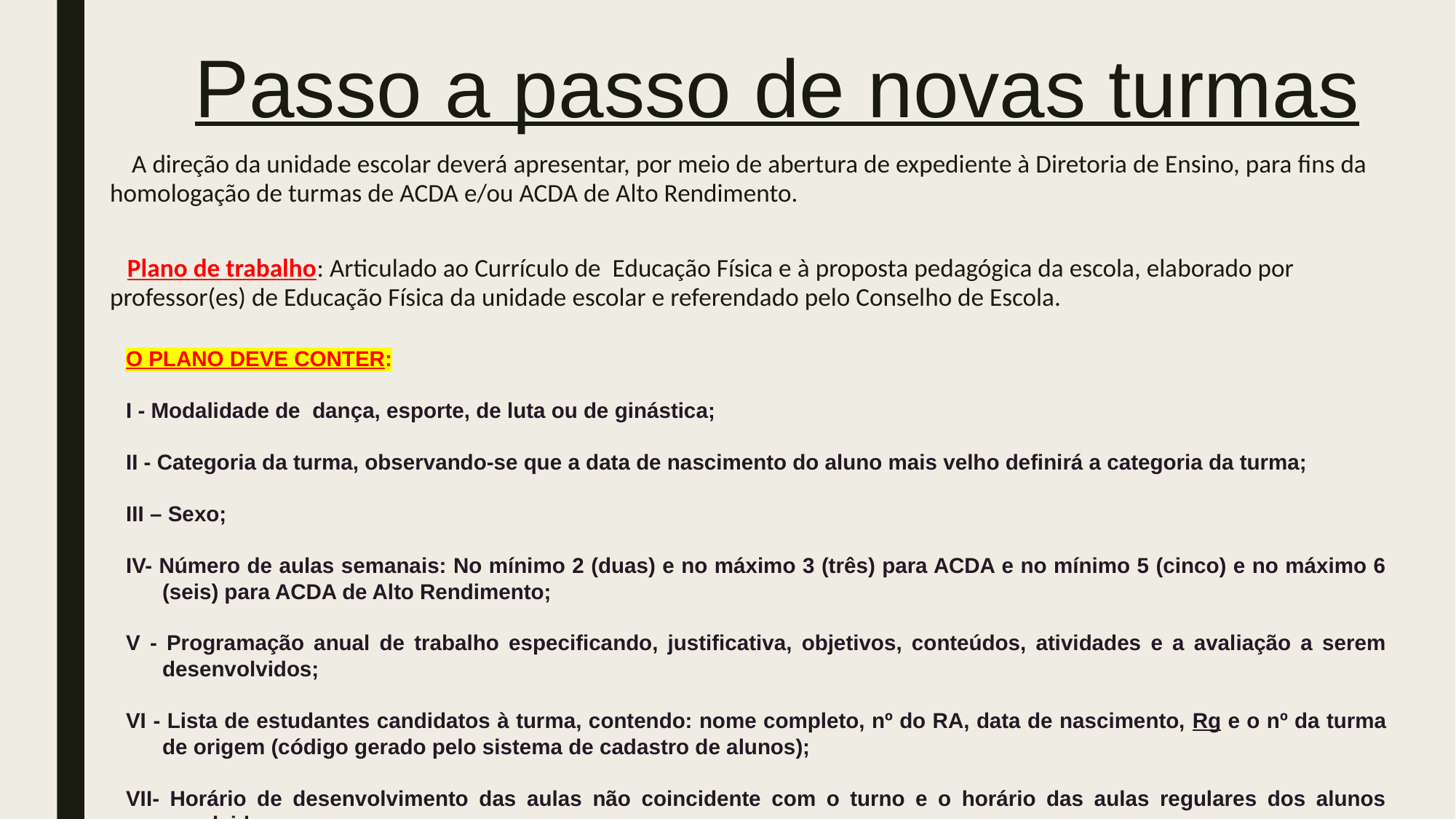

# Passo a passo de novas turmas
    A direção da unidade escolar deverá apresentar, por meio de abertura de expediente à Diretoria de Ensino, para fins da homologação de turmas de ACDA e/ou ACDA de Alto Rendimento.

   Plano de trabalho: Articulado ao Currículo de  Educação Física e à proposta pedagógica da escola, elaborado por professor(es) de Educação Física da unidade escolar e referendado pelo Conselho de Escola.

O PLANO DEVE CONTER:

I - Modalidade de  dança, esporte, de luta ou de ginástica;

II - Categoria da turma, observando-se que a data de nascimento do aluno mais velho definirá a categoria da turma;

III – Sexo;

IV- Número de aulas semanais: No mínimo 2 (duas) e no máximo 3 (três) para ACDA e no mínimo 5 (cinco) e no máximo 6 (seis) para ACDA de Alto Rendimento;

V - Programação anual de trabalho especificando, justificativa, objetivos, conteúdos, atividades e a avaliação a serem desenvolvidos;

VI - Lista de estudantes candidatos à turma, contendo: nome completo, nº do RA, data de nascimento, Rg e o nº da turma de origem (código gerado pelo sistema de cadastro de alunos);

VII- Horário de desenvolvimento das aulas não coincidente com o turno e o horário das aulas regulares dos alunos envolvidos;